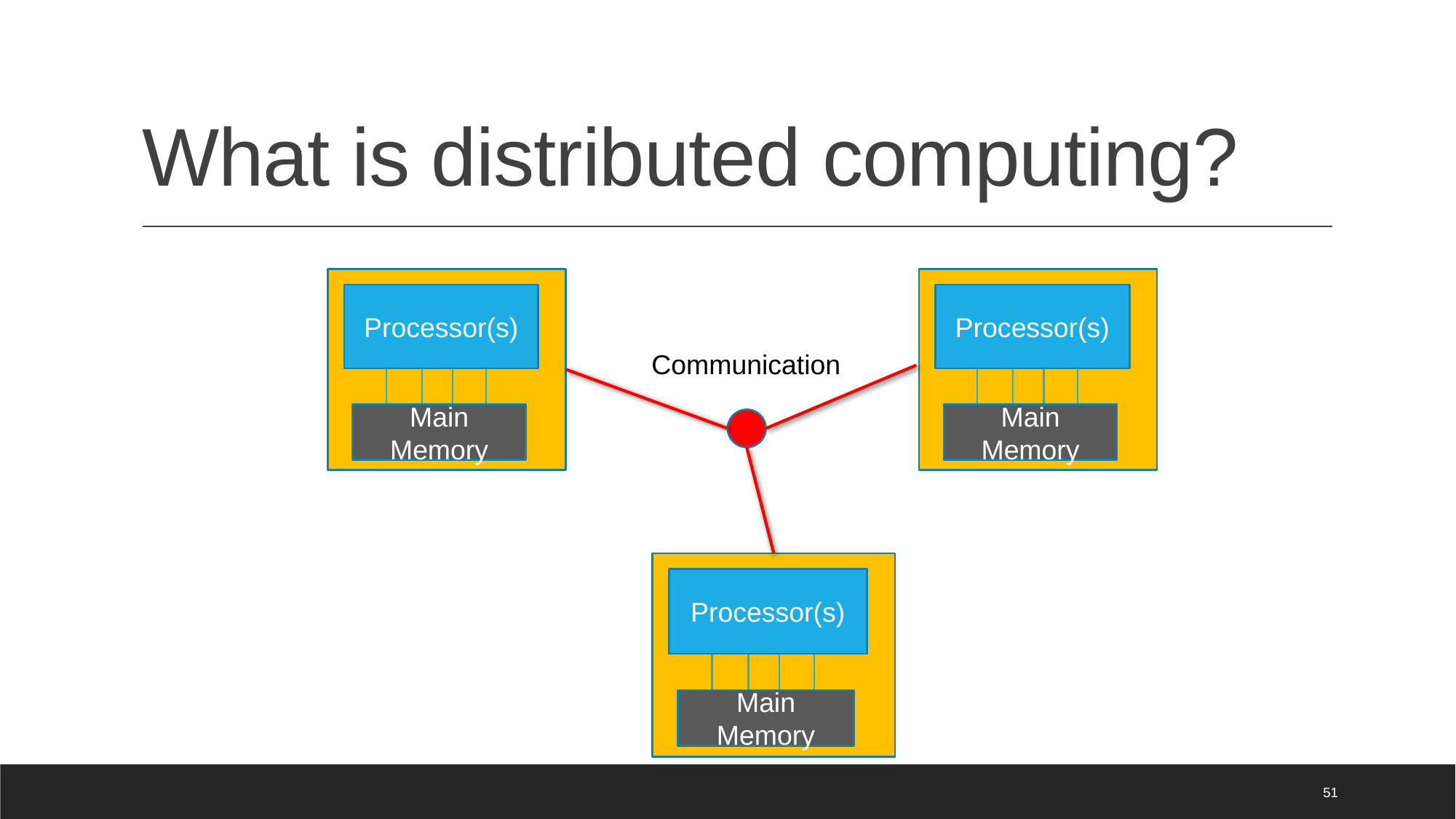

# What is distributed computing?

Processor(s)
Main Memory

Processor(s)
Main Memory
Communication

Processor(s)
Main Memory
51